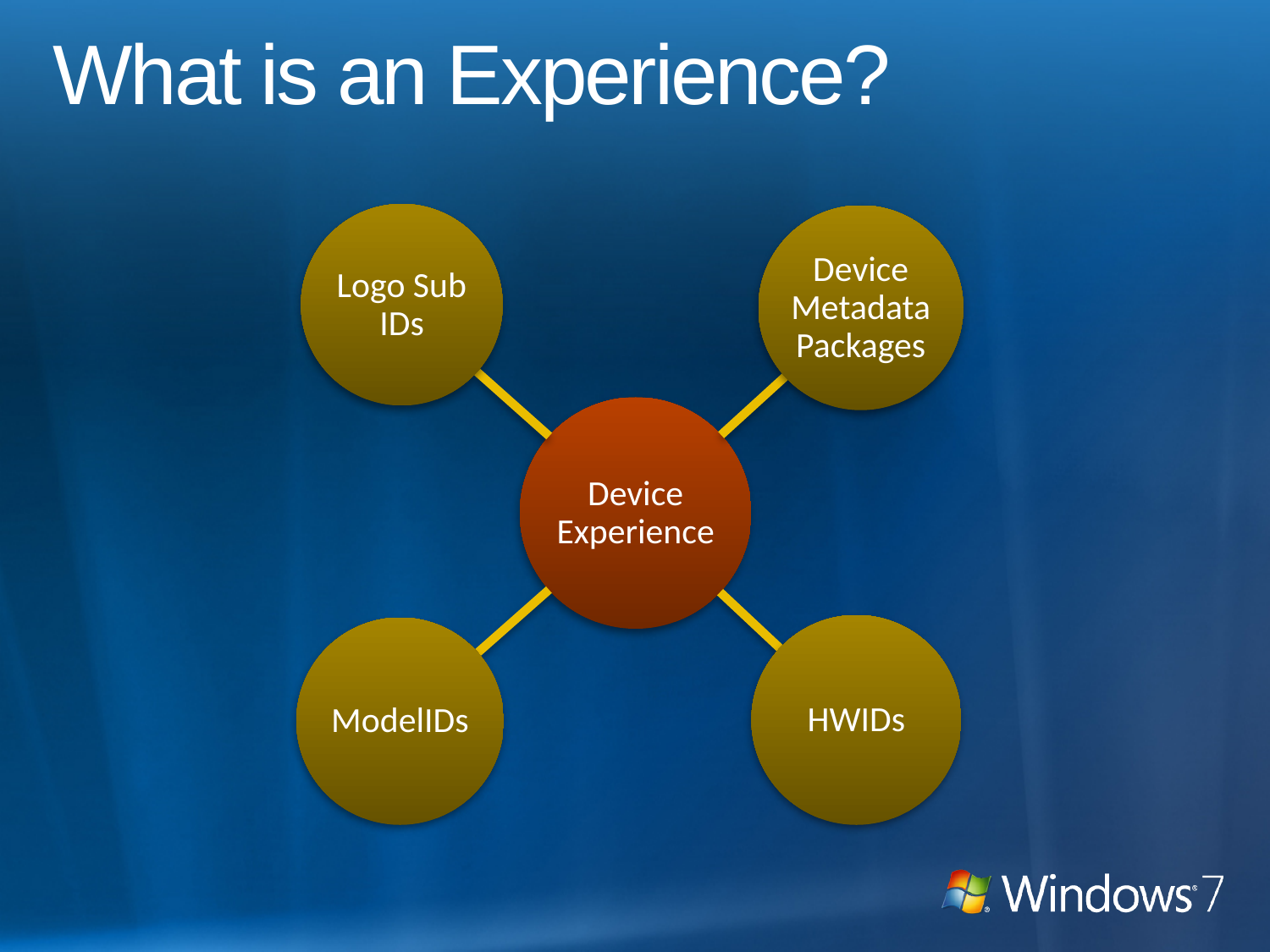

# What is an Experience?
Device Experience

Logo Sub IDs

Device
Metadata
Packages

HWIDs

ModelIDs